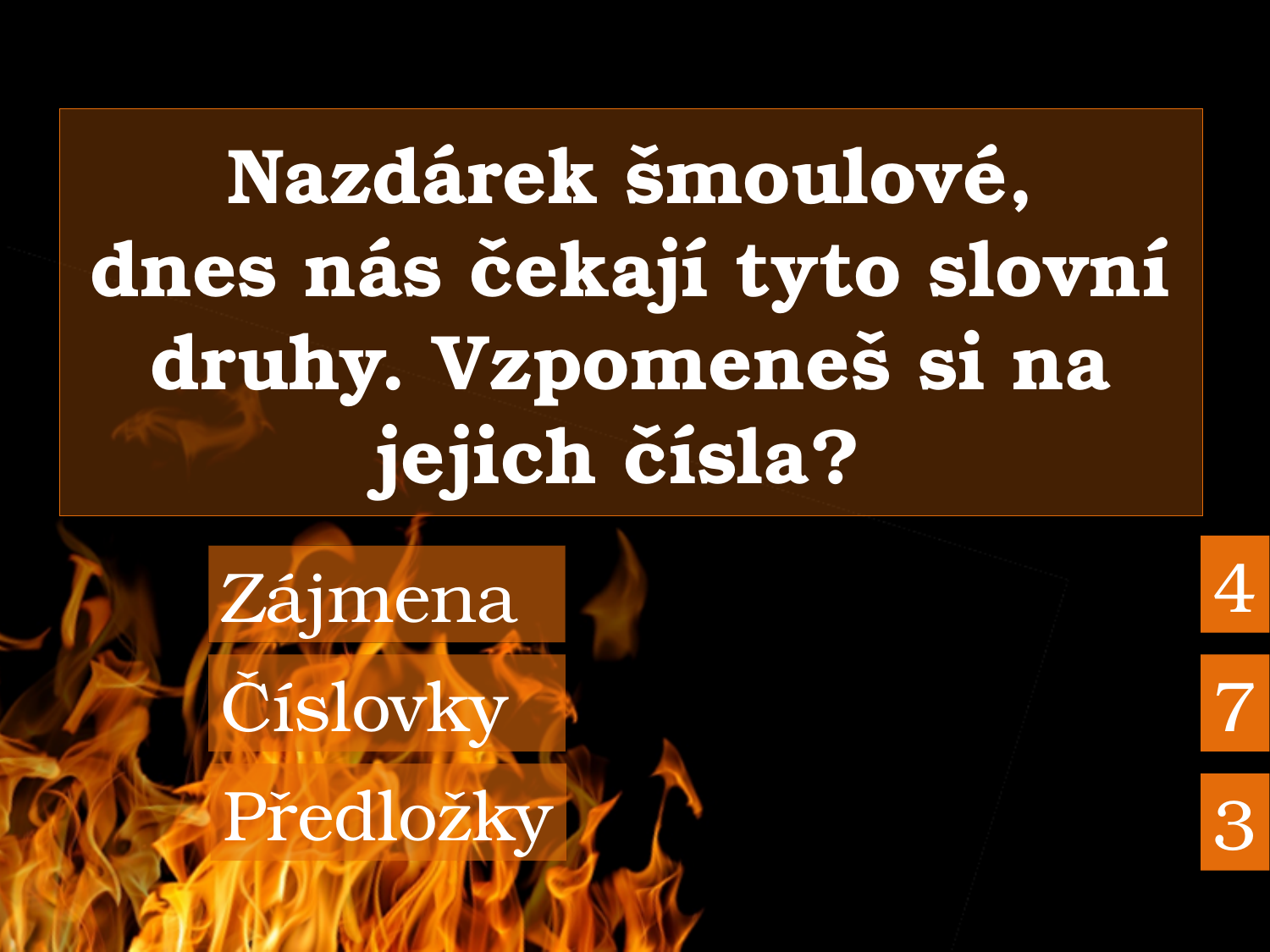

# Nazdárek šmoulové, dnes nás čekají tyto slovní druhy. Vzpomeneš si na jejich čísla?
4
Zájmena
Číslovky
7
Předložky
3